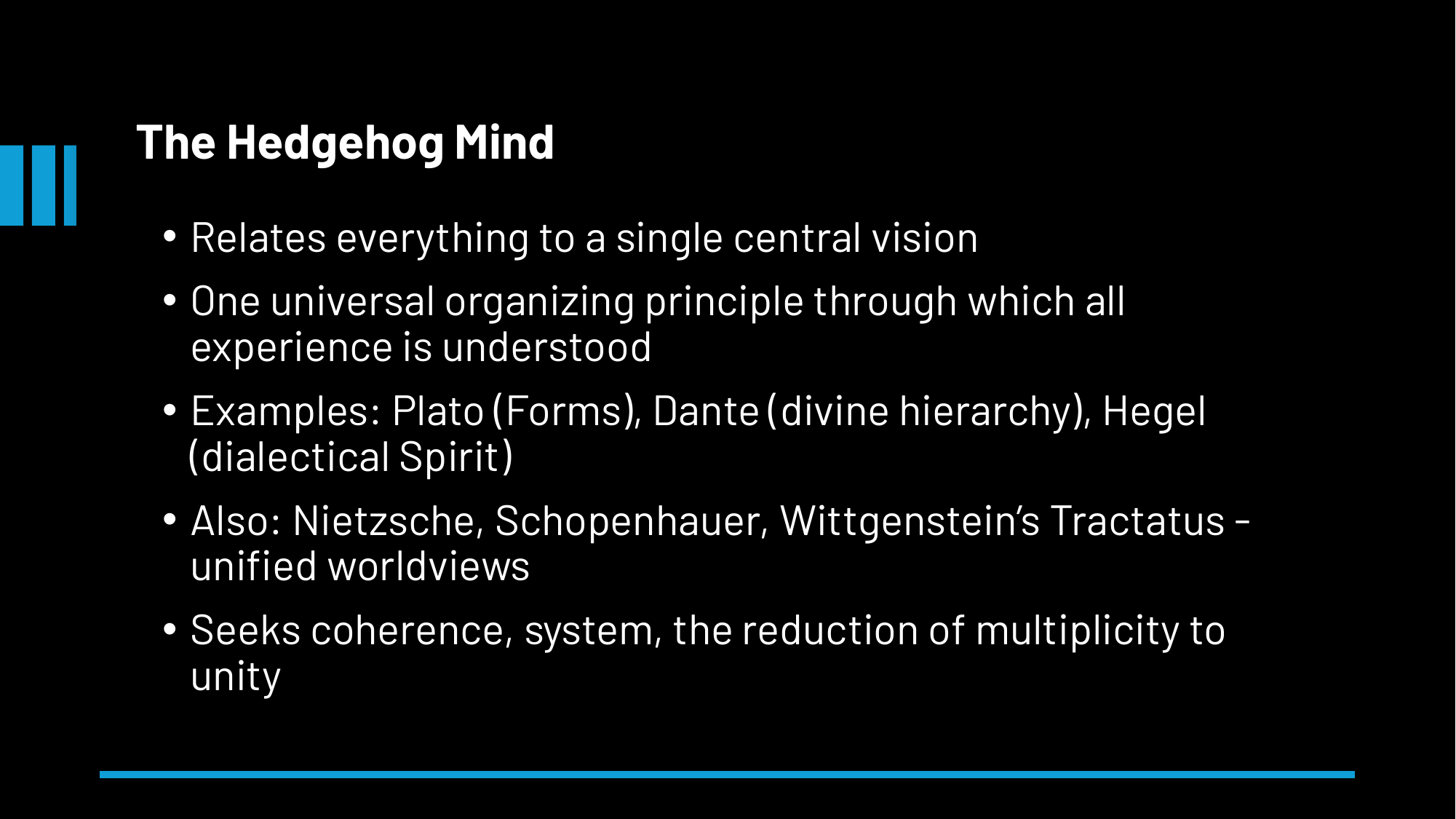

The Hedgehog Mind

Relates everything to a single central vision
One universal organizing principle through which all experience is understood
Examples: Plato (Forms), Dante (divine hierarchy), Hegel (dialectical Spirit)
Also: Nietzsche, Schopenhauer, Wittgenstein’s Tractatus - unified worldviews
Seeks coherence, system, the reduction of multiplicity to unity